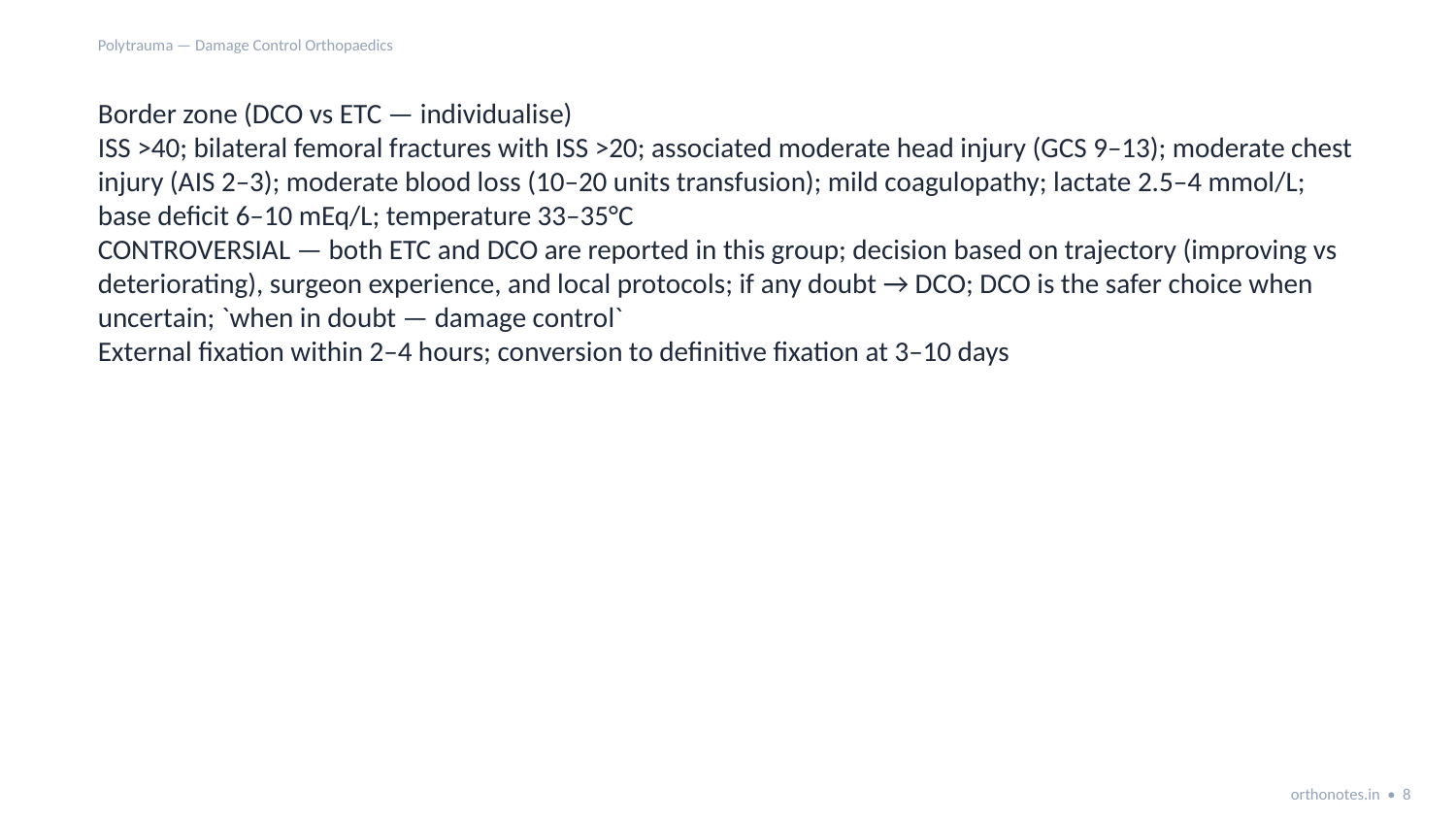

Polytrauma — Damage Control Orthopaedics
Border zone (DCO vs ETC — individualise)
ISS >40; bilateral femoral fractures with ISS >20; associated moderate head injury (GCS 9–13); moderate chest injury (AIS 2–3); moderate blood loss (10–20 units transfusion); mild coagulopathy; lactate 2.5–4 mmol/L; base deficit 6–10 mEq/L; temperature 33–35°C
CONTROVERSIAL — both ETC and DCO are reported in this group; decision based on trajectory (improving vs deteriorating), surgeon experience, and local protocols; if any doubt → DCO; DCO is the safer choice when uncertain; `when in doubt — damage control`
External fixation within 2–4 hours; conversion to definitive fixation at 3–10 days
orthonotes.in  •  8